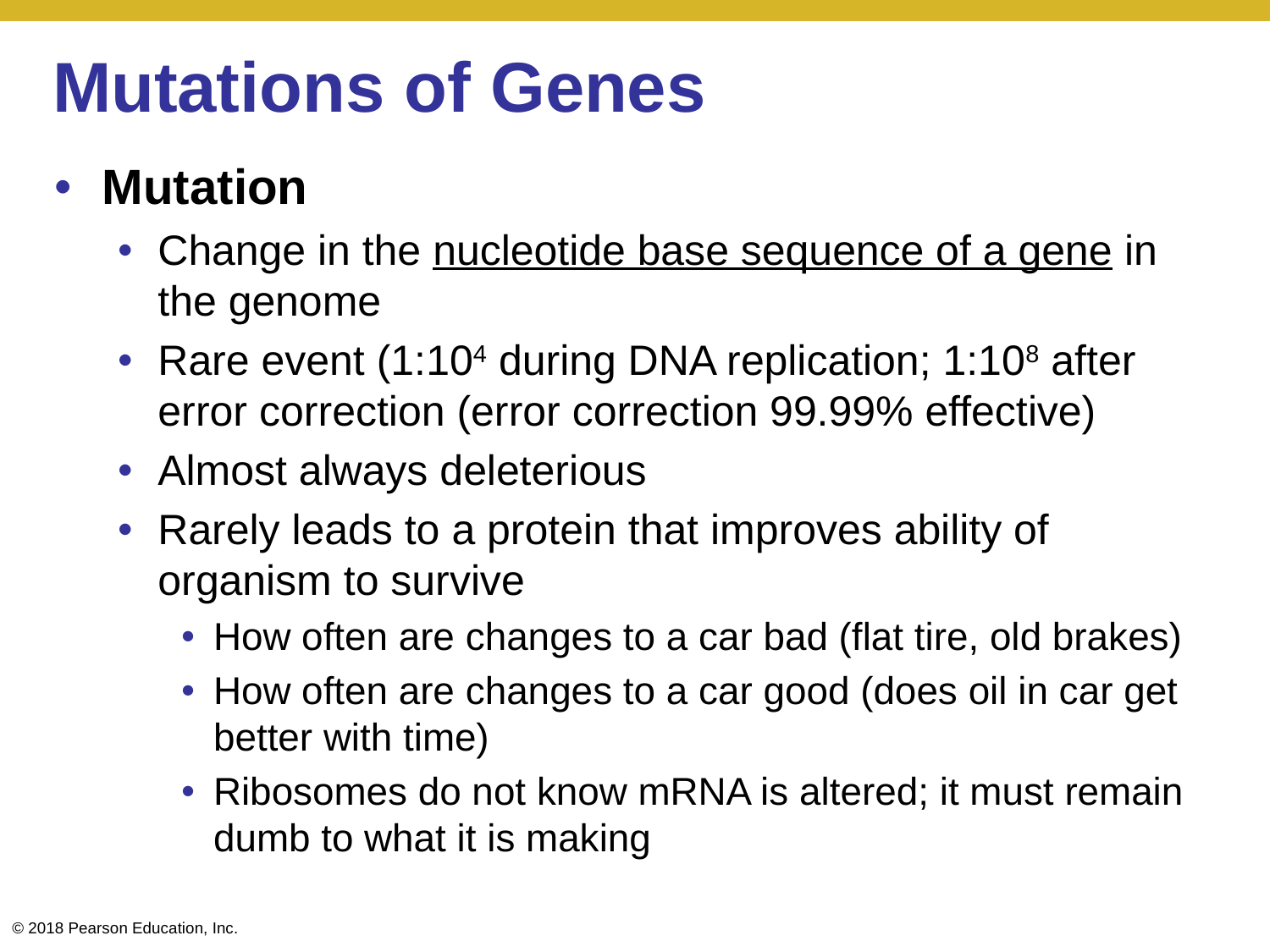

# Mutations of Genes
Mutation
Change in the nucleotide base sequence of a gene in the genome
Rare event (1:104 during DNA replication; 1:108 after error correction (error correction 99.99% effective)
Almost always deleterious
Rarely leads to a protein that improves ability of organism to survive
How often are changes to a car bad (flat tire, old brakes)
How often are changes to a car good (does oil in car get better with time)
Ribosomes do not know mRNA is altered; it must remain dumb to what it is making